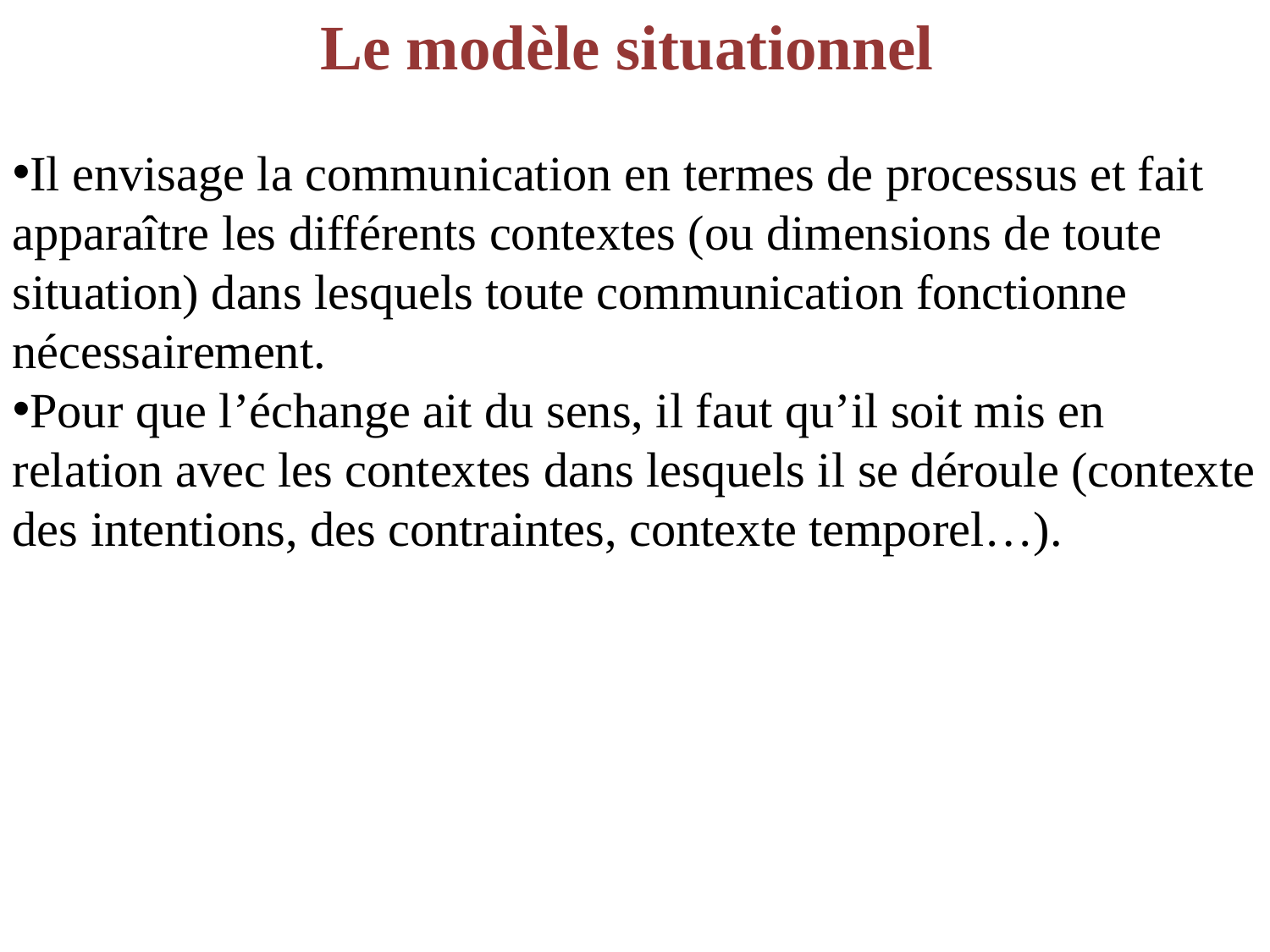

Le modèle situationnel

Il envisage la communication en termes de processus et fait apparaître les différents contextes (ou dimensions de toute situation) dans lesquels toute communication fonctionne nécessairement.
Pour que l’échange ait du sens, il faut qu’il soit mis en relation avec les contextes dans lesquels il se déroule (contexte des intentions, des contraintes, contexte temporel…).